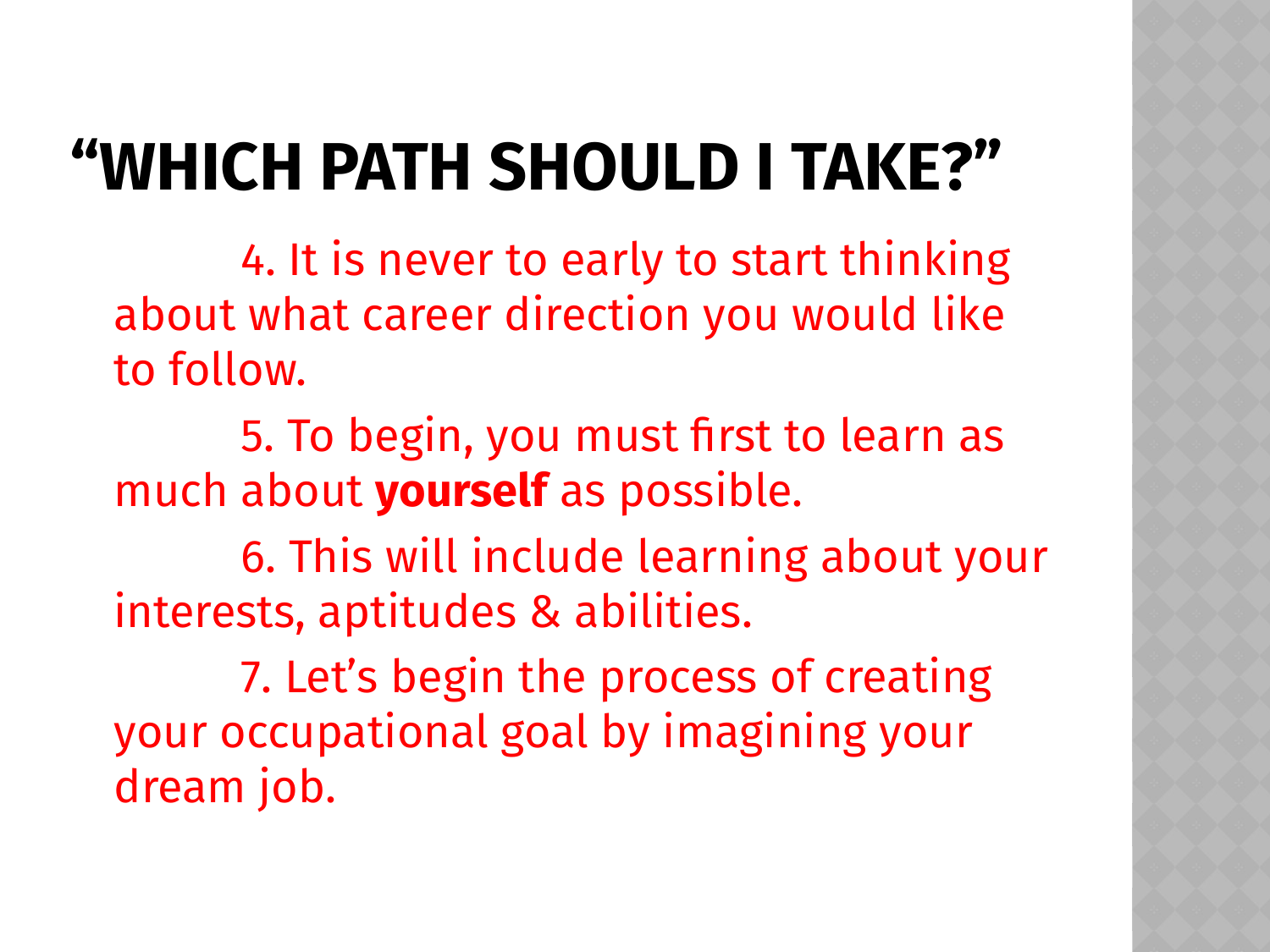

# “Which Path Should I Take?”
		4. It is never to early to start thinking about what career direction you would like to follow.
		5. To begin, you must first to learn as much about yourself as possible.
		6. This will include learning about your interests, aptitudes & abilities.
		7. Let’s begin the process of creating your occupational goal by imagining your dream job.